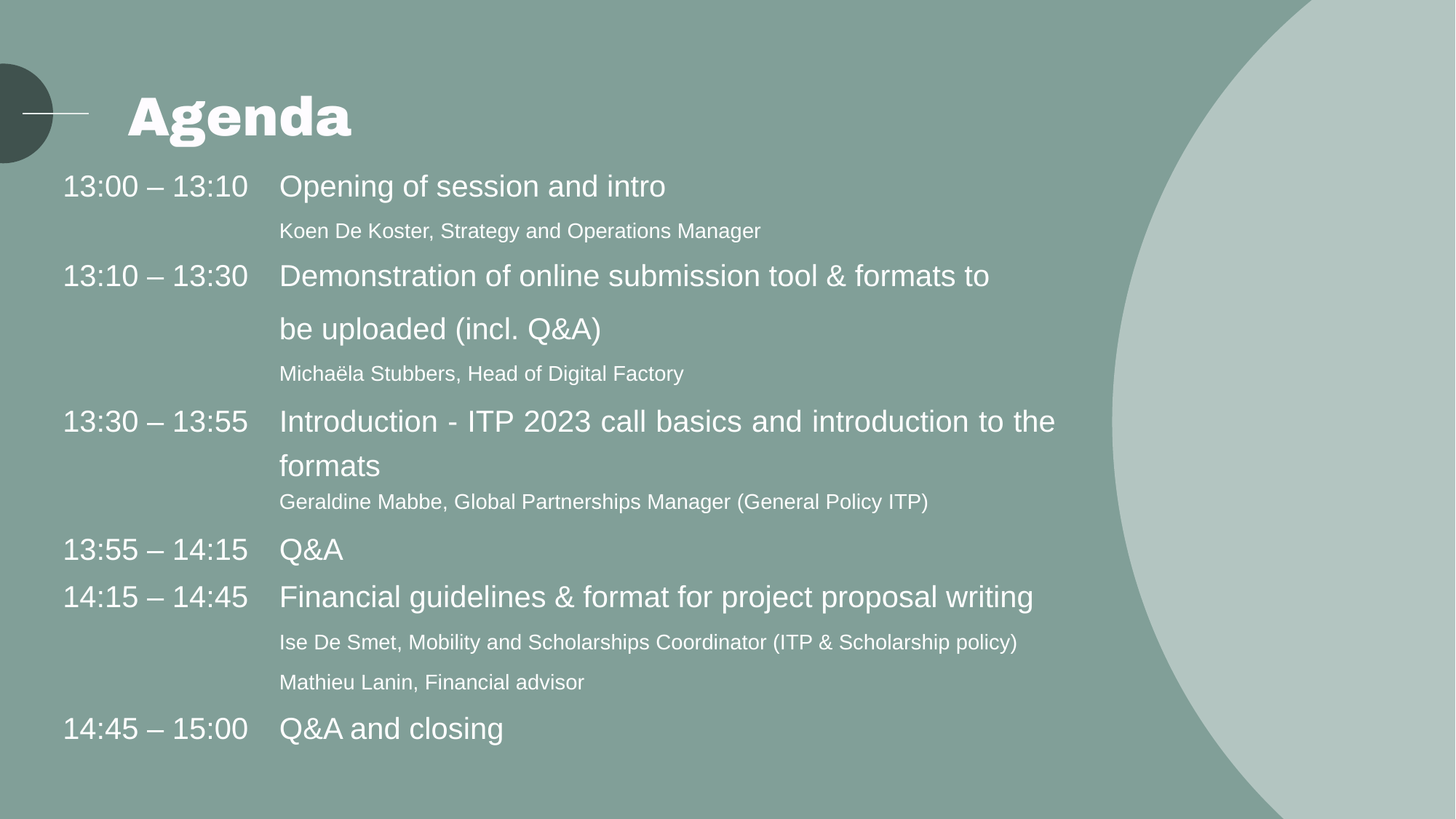

Agenda

| 13:00 – 13:10 | Opening of session and intro Koen De Koster, Strategy and Operations Manager |
| --- | --- |
| 13:10 – 13:30 | Demonstration of online submission tool & formats to be uploaded (incl. Q&A) Michaëla Stubbers, Head of Digital Factory |
| 13:30 – 13:55 | Introduction - ITP 2023 call basics and introduction to the formats Geraldine Mabbe, Global Partnerships Manager (General Policy ITP) |
| 13:55 – 14:15 | Q&A |
| 14:15 – 14:45 | Financial guidelines & format for project proposal writing Ise De Smet, Mobility and Scholarships Coordinator (ITP & Scholarship policy) Mathieu Lanin, Financial advisor |
| 14:45 – 15:00 | Q&A and closing |